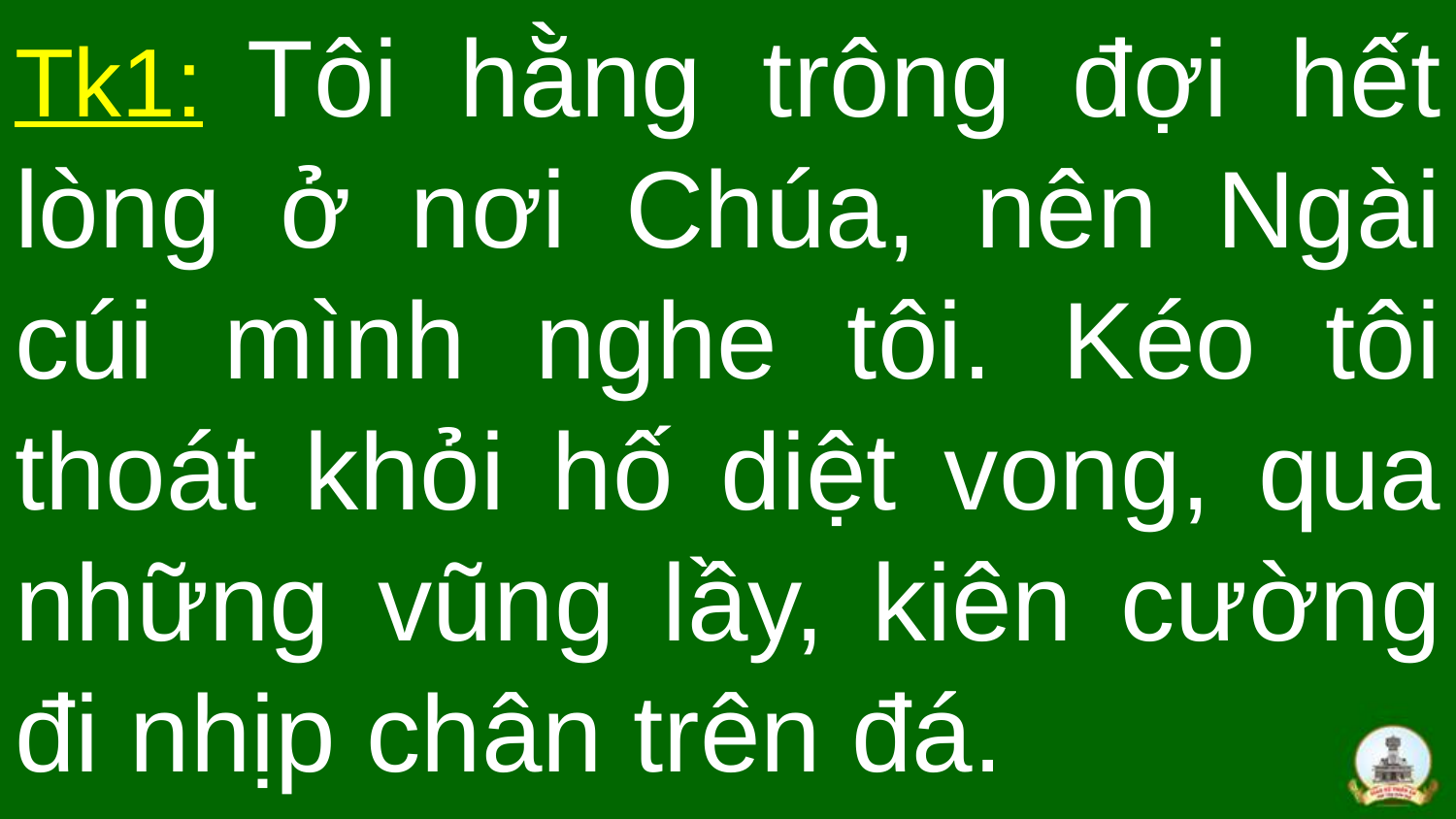

Tk1: Tôi hằng trông đợi hết lòng ở nơi Chúa, nên Ngài cúi mình nghe tôi. Kéo tôi thoát khỏi hố diệt vong, qua những vũng lầy, kiên cường đi nhịp chân trên đá.